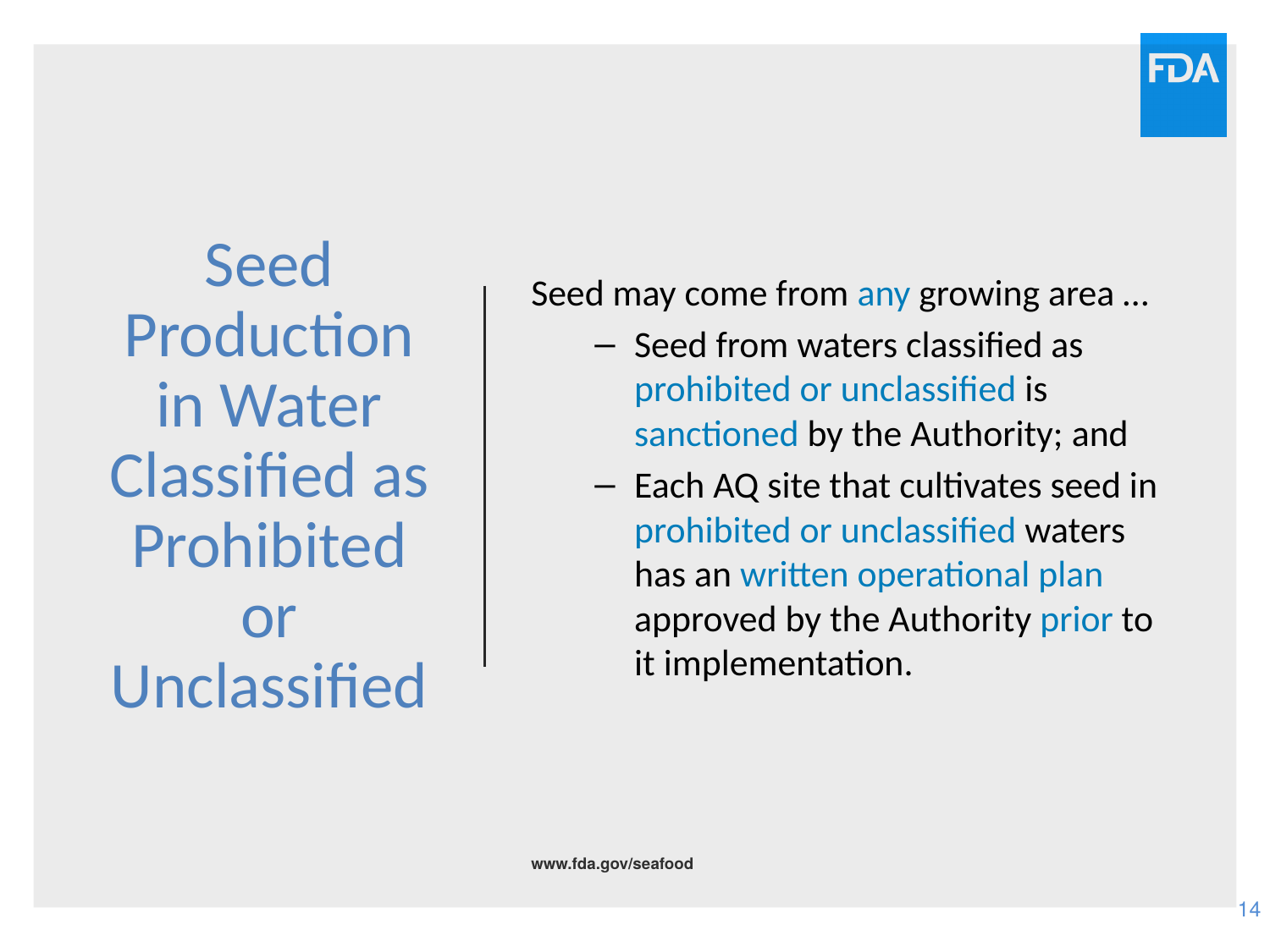

# Seed Production in Water Classified as Prohibited or Unclassified
Seed may come from any growing area …
Seed from waters classified as prohibited or unclassified is sanctioned by the Authority; and
Each AQ site that cultivates seed in prohibited or unclassified waters has an written operational plan approved by the Authority prior to it implementation.
www.fda.gov/seafood